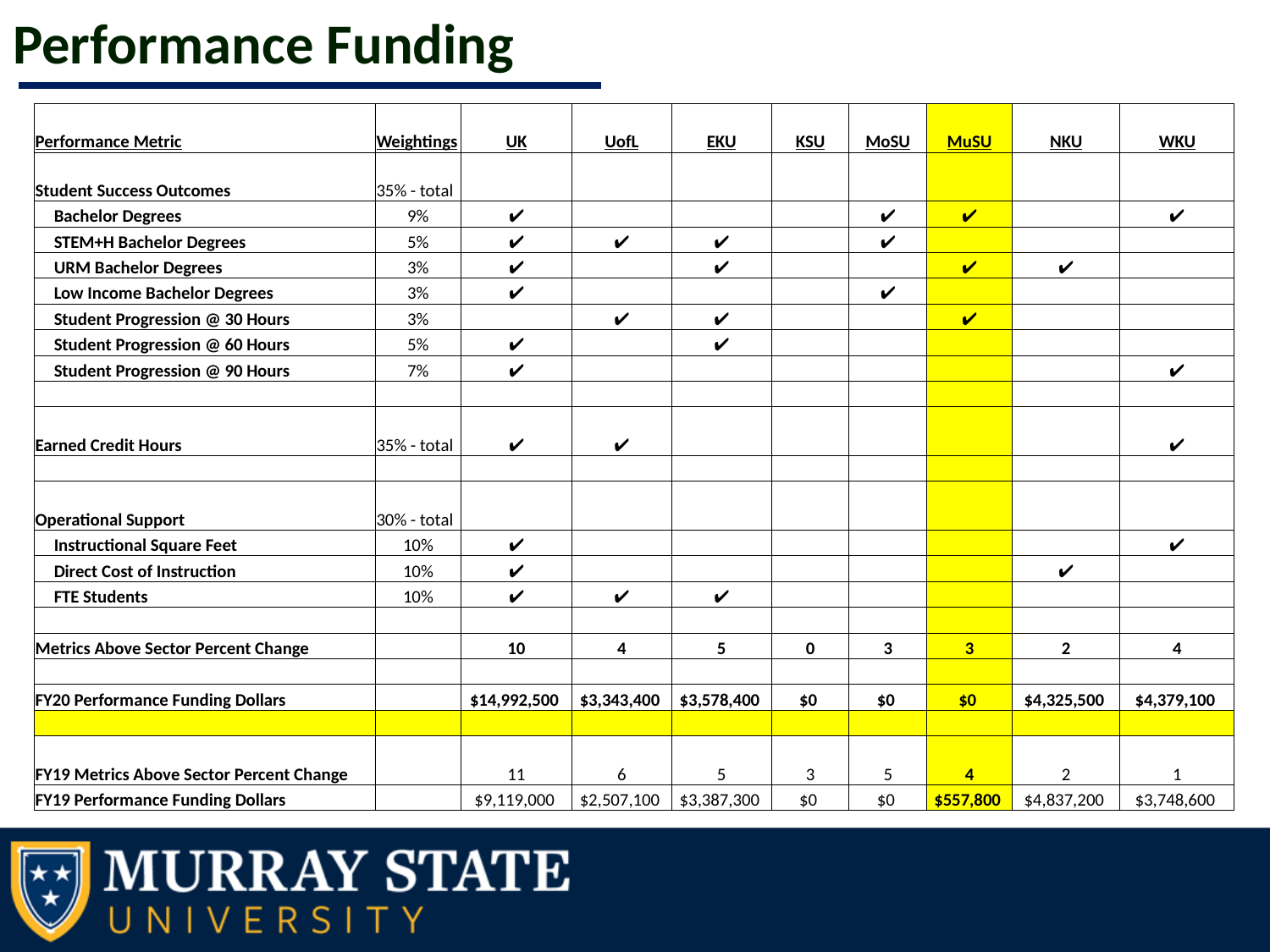

# Performance Funding
| Performance Metric | Weightings | UK | UofL | EKU | KSU | MoSU | MuSU | NKU | WKU |
| --- | --- | --- | --- | --- | --- | --- | --- | --- | --- |
| Student Success Outcomes | 35% - total |  |  |  |  |  |  |  |  |
| Bachelor Degrees | 9% | ✔ |  |  |  | ✔ | ✔ |  | ✔ |
| STEM+H Bachelor Degrees | 5% | ✔ | ✔ | ✔ |  | ✔ |  |  |  |
| URM Bachelor Degrees | 3% | ✔ |  | ✔ |  |  | ✔ | ✔ |  |
| Low Income Bachelor Degrees | 3% | ✔ |  |  |  | ✔ |  |  |  |
| Student Progression @ 30 Hours | 3% |  | ✔ | ✔ |  |  | ✔ |  |  |
| Student Progression @ 60 Hours | 5% | ✔ |  | ✔ |  |  |  |  |  |
| Student Progression @ 90 Hours | 7% | ✔ |  |  |  |  |  |  | ✔ |
|  |  |  |  |  |  |  |  |  |  |
| Earned Credit Hours | 35% - total | ✔ | ✔ |  |  |  |  |  | ✔ |
|  |  |  |  |  |  |  |  |  |  |
| Operational Support | 30% - total |  |  |  |  |  |  |  |  |
| Instructional Square Feet | 10% | ✔ |  |  |  |  |  |  | ✔ |
| Direct Cost of Instruction | 10% | ✔ |  |  |  |  |  | ✔ |  |
| FTE Students | 10% | ✔ | ✔ | ✔ |  |  |  |  |  |
|  |  |  |  |  |  |  |  |  |  |
| Metrics Above Sector Percent Change |  | 10 | 4 | 5 | 0 | 3 | 3 | 2 | 4 |
|  |  |  |  |  |  |  |  |  |  |
| FY20 Performance Funding Dollars |  | $14,992,500 | $3,343,400 | $3,578,400 | $0 | $0 | $0 | $4,325,500 | $4,379,100 |
|  |  |  |  |  |  |  |  |  |  |
| FY19 Metrics Above Sector Percent Change |  | 11 | 6 | 5 | 3 | 5 | 4 | 2 | 1 |
| FY19 Performance Funding Dollars |  | $9,119,000 | $2,507,100 | $3,387,300 | $0 | $0 | $557,800 | $4,837,200 | $3,748,600 |